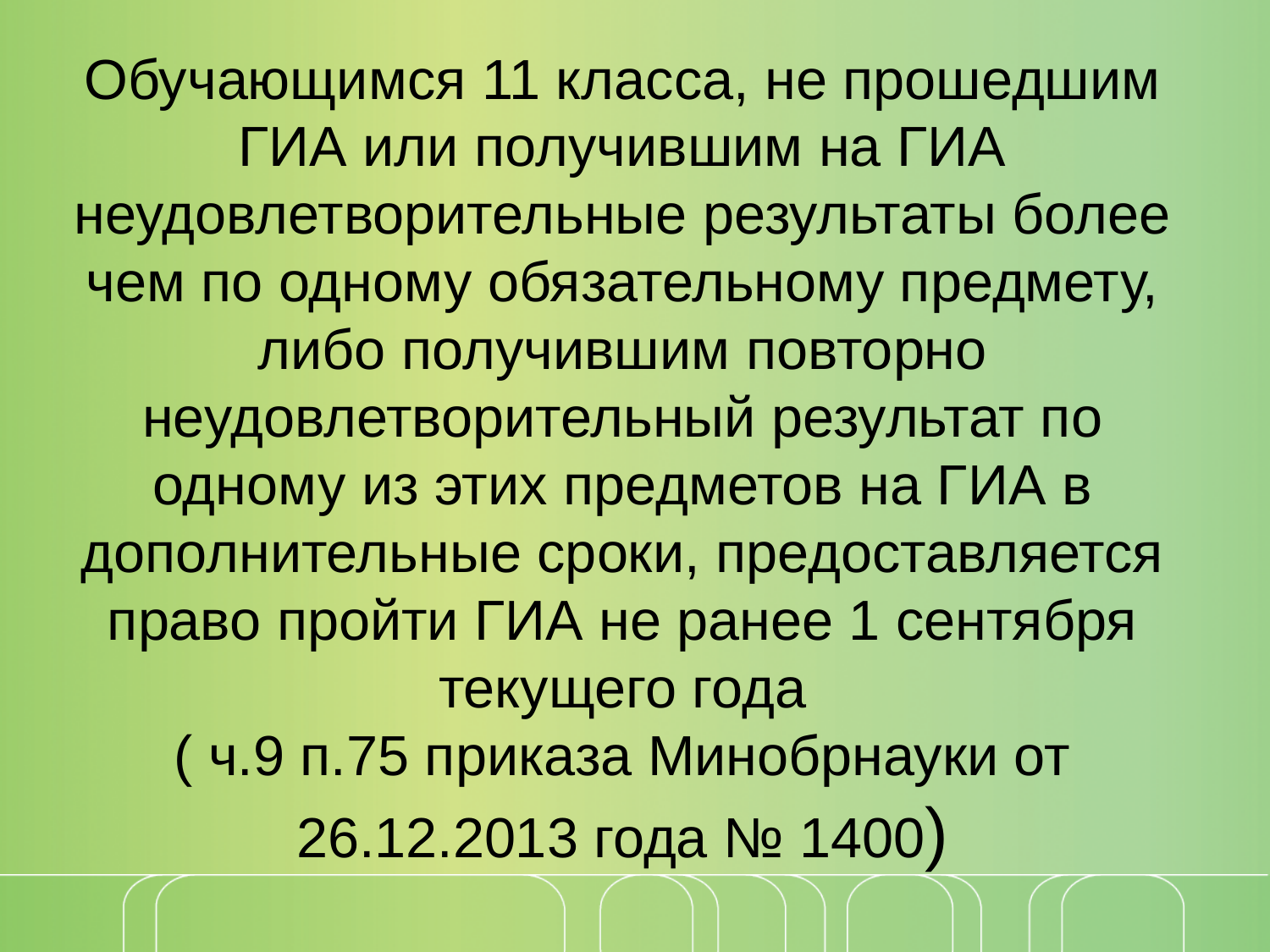

Обучающимся 11 класса, не прошедшим ГИА или получившим на ГИА неудовлетворительные результаты более чем по одному обязательному предмету, либо получившим повторно неудовлетворительный результат по одному из этих предметов на ГИА в дополнительные сроки, предоставляется право пройти ГИА не ранее 1 сентября текущего года
( ч.9 п.75 приказа Минобрнауки от 26.12.2013 года № 1400)